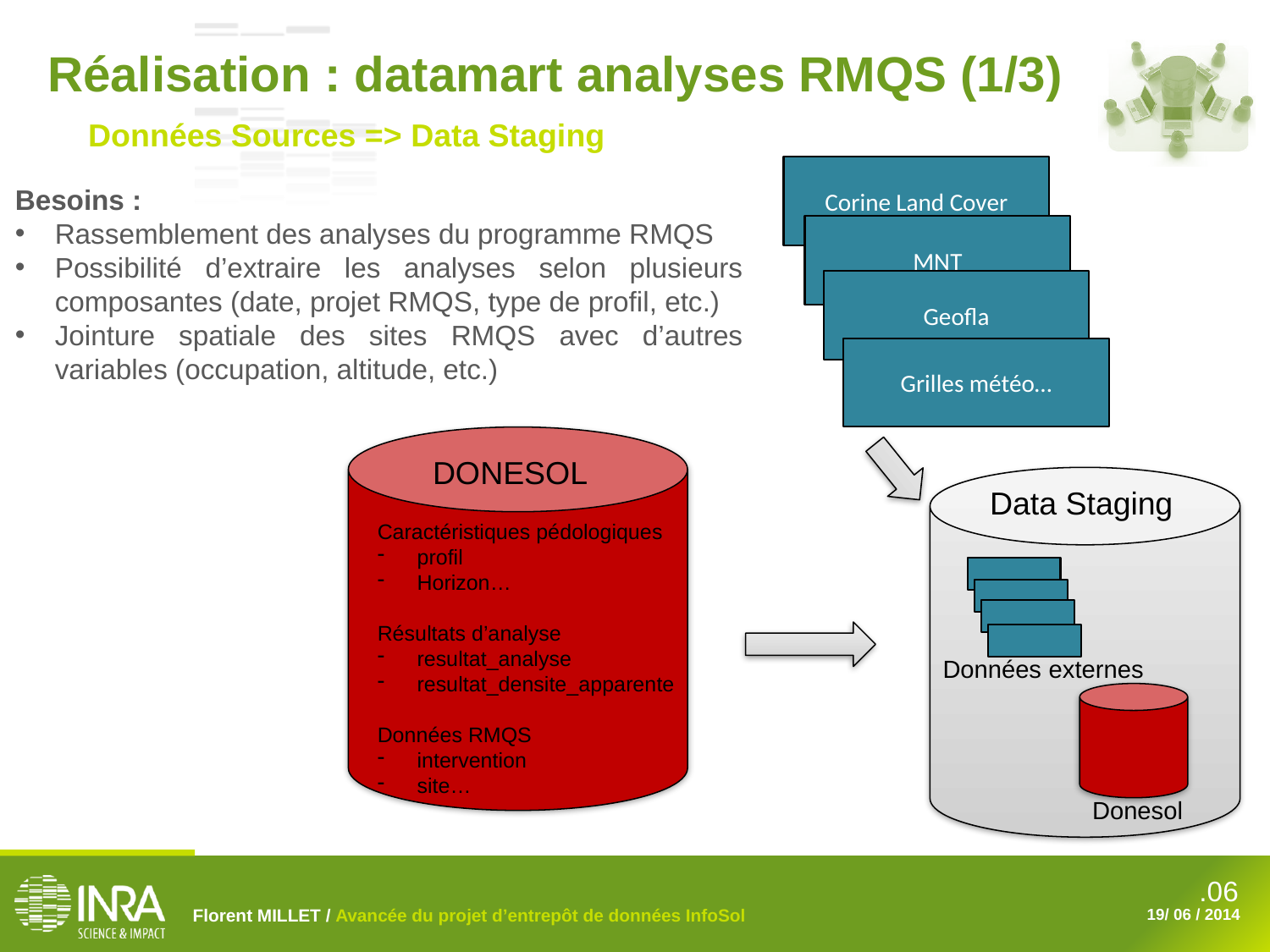

Réalisation : datamart analyses RMQS (1/3)
Données Sources => Data Staging
Corine Land Cover
MNT
Geofla
Grilles météo…
Besoins :
Rassemblement des analyses du programme RMQS
Possibilité d’extraire les analyses selon plusieurs composantes (date, projet RMQS, type de profil, etc.)
Jointure spatiale des sites RMQS avec d’autres variables (occupation, altitude, etc.)

DONESOL
Caractéristiques pédologiques
profil
Horizon…

Résultats d’analyse
resultat_analyse
resultat_densite_apparente

Données RMQS
intervention
site…

Data Staging

Données externes

Donesol